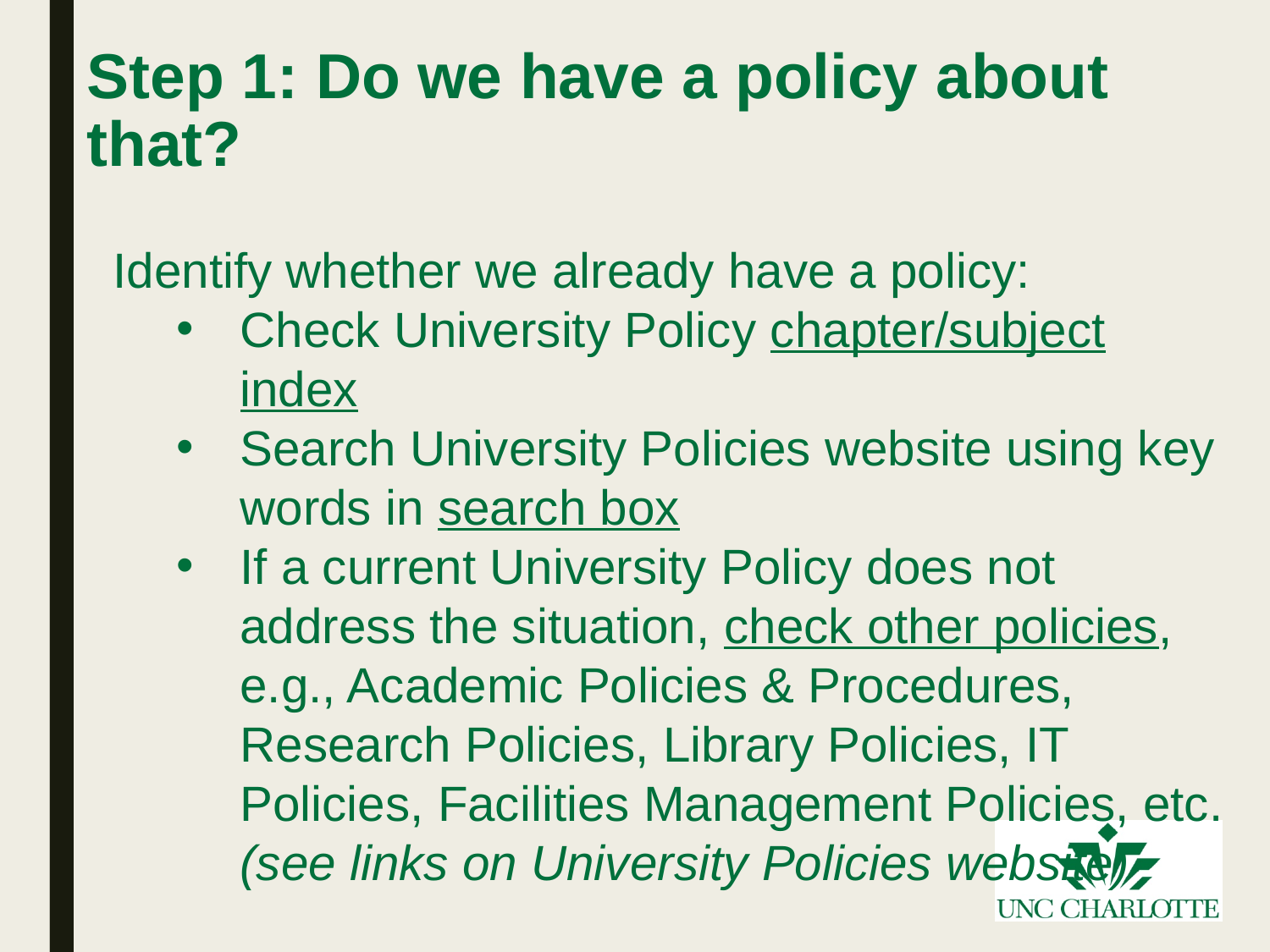

# Step 1: Do we have a policy about that?
Identify whether we already have a policy:
Check University Policy chapter/subject index
Search University Policies website using key words in search box
If a current University Policy does not address the situation, check other policies, e.g., Academic Policies & Procedures, Research Policies, Library Policies, IT Policies, Facilities Management Policies, etc. (see links on University Policies website)